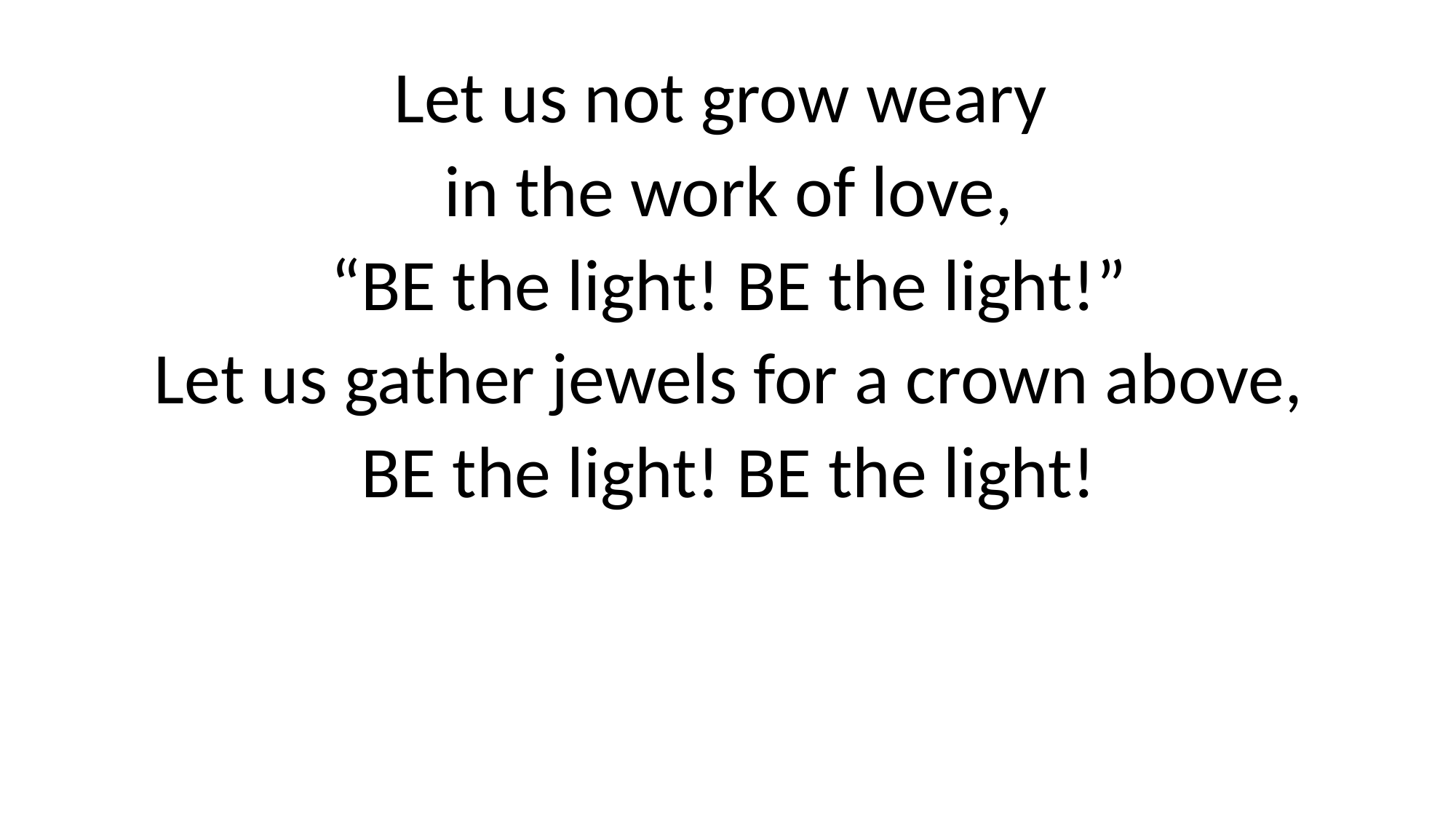

Let us not grow weary
in the work of love,
“BE the light! BE the light!”
Let us gather jewels for a crown above,
BE the light! BE the light!